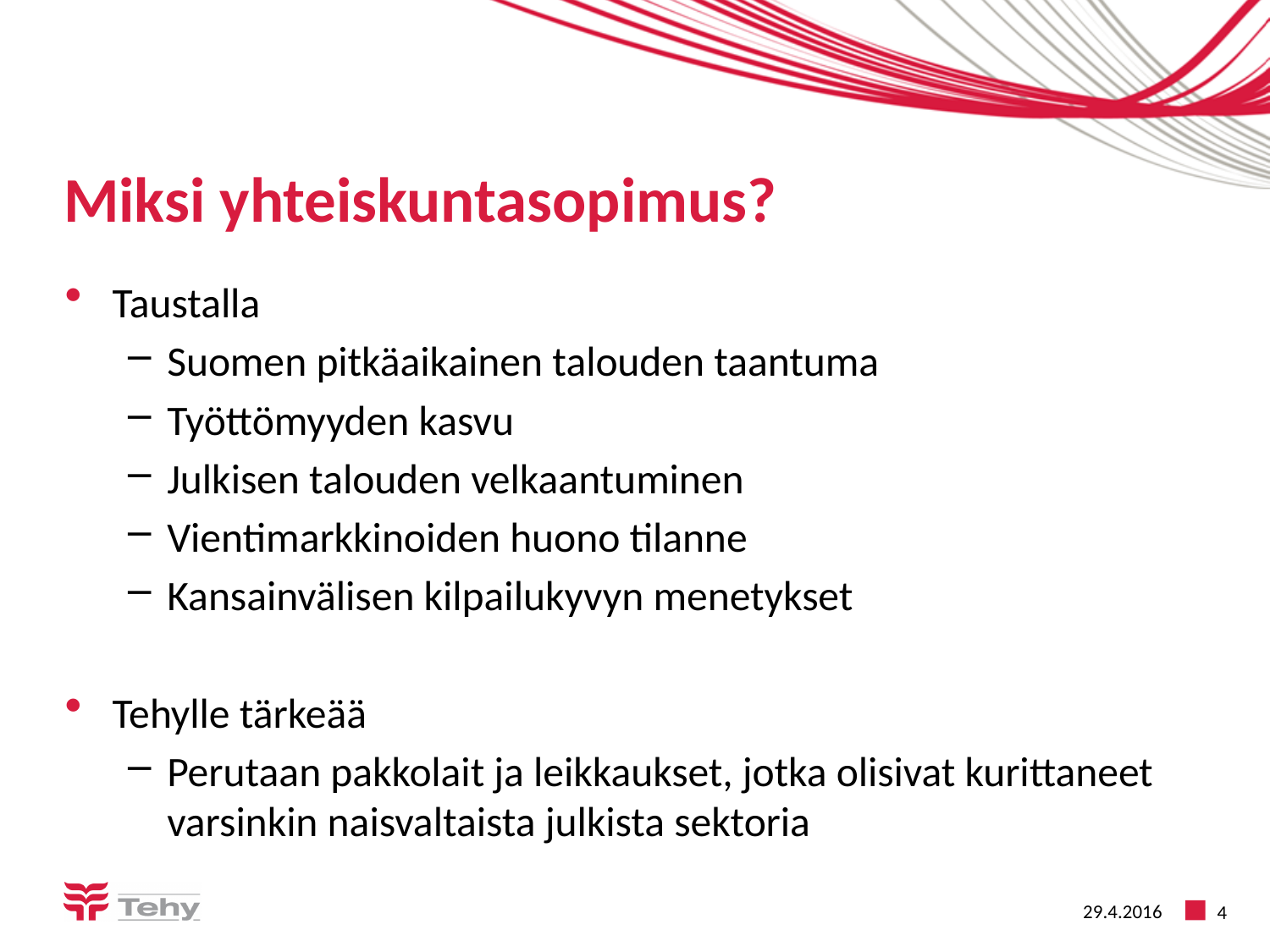

# Miksi yhteiskuntasopimus?
Taustalla
Suomen pitkäaikainen talouden taantuma
Työttömyyden kasvu
Julkisen talouden velkaantuminen
Vientimarkkinoiden huono tilanne
Kansainvälisen kilpailukyvyn menetykset

Tehylle tärkeää
Perutaan pakkolait ja leikkaukset, jotka olisivat kurittaneet varsinkin naisvaltaista julkista sektoria
29.4.2016
4